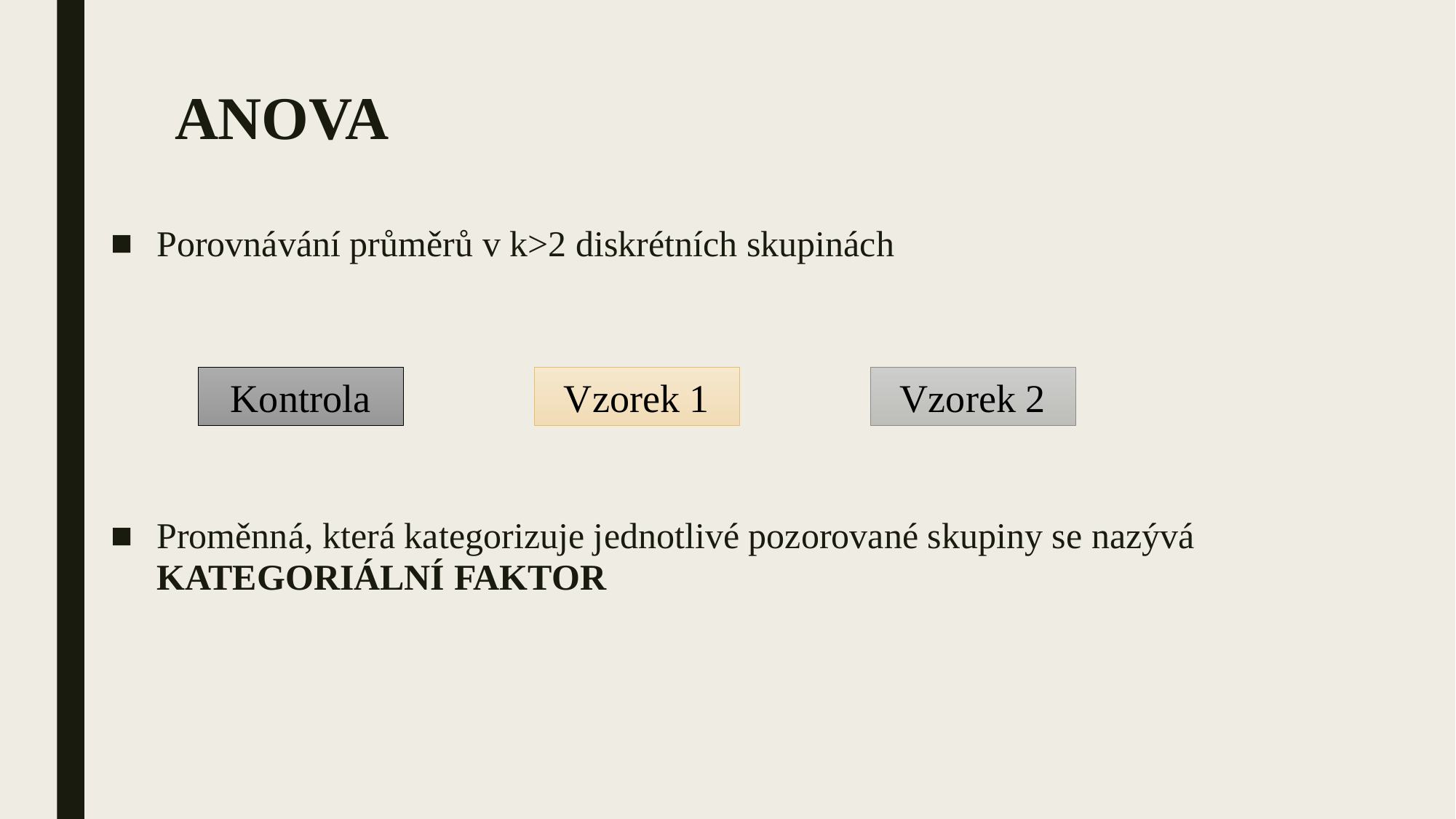

# ANOVA
Porovnávání průměrů v k>2 diskrétních skupinách
Kontrola
Vzorek 1
Vzorek 2
Proměnná, která kategorizuje jednotlivé pozorované skupiny se nazývá KATEGORIÁLNÍ FAKTOR